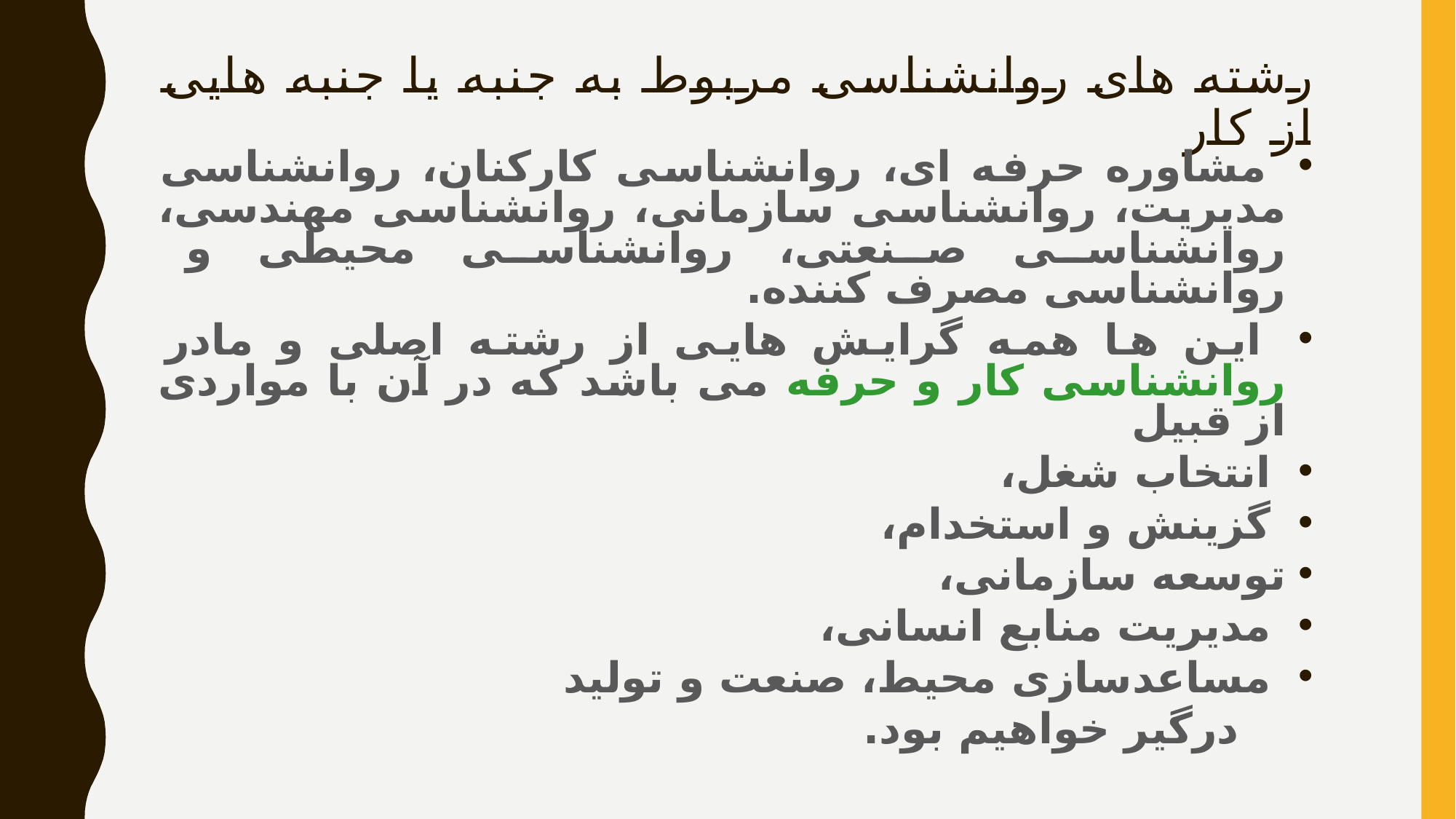

# رشته های روانشناسی مربوط به جنبه یا جنبه هایی از کار
 مشاوره حرفه ای، روانشناسی کارکنان، روانشناسی مدیریت، روانشناسی سازمانی، روانشناسی مهندسی، روانشناسی صنعتی، روانشناسی محیطی و روانشناسی مصرف کننده.
 این ها همه گرایش هایی از رشته اصلی و مادر روانشناسی کار و حرفه می باشد که در آن با مواردی از قبیل
 انتخاب شغل،
 گزینش و استخدام،
توسعه سازمانی،
 مدیریت منابع انسانی،
 مساعدسازی محیط، صنعت و تولید
     درگیر خواهیم بود.